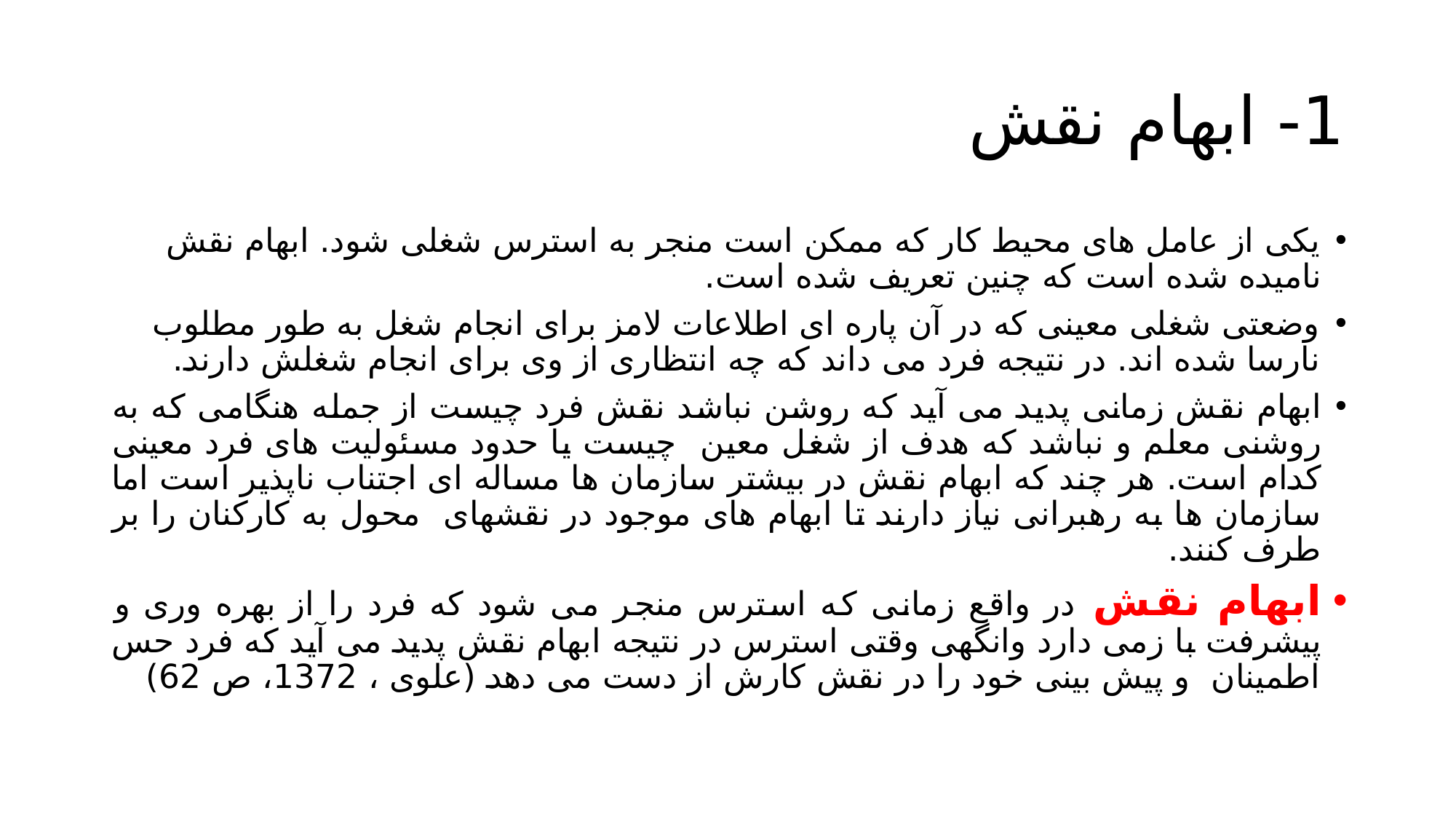

# 1- ابهام نقش
یکی از عامل های محیط کار که ممکن است منجر به استرس شغلی شود. ابهام نقش نامیده شده است که چنین تعریف شده است.
وضعتی شغلی معینی که در آن پاره ای اطلاعات لامز برای انجام شغل به طور مطلوب نارسا شده اند. در نتیجه فرد می داند که چه انتظاری از وی برای انجام شغلش دارند.
ابهام نقش زمانی پدید می آید که روشن نباشد نقش فرد چیست از جمله هنگامی که به روشنی معلم و نباشد که هدف از شغل معین  چیست یا حدود مسئولیت های فرد معینی کدام است. هر چند که ابهام نقش در بیشتر سازمان ها مساله ای اجتناب ناپذیر است اما سازمان ها به رهبرانی نیاز دارند تا ابهام های موجود در نقشهای  محول به کارکنان را بر طرف کنند.
ابهام نقش در واقع زمانی که استرس منجر می شود که فرد را از بهره وری و پیشرفت با زمی دارد وانگهی وقتی استرس در نتیجه ابهام نقش پدید می آید که فرد حس اطمینان  و پیش بینی خود را در نقش کارش از دست می دهد (علوی ، 1372، ص 62)